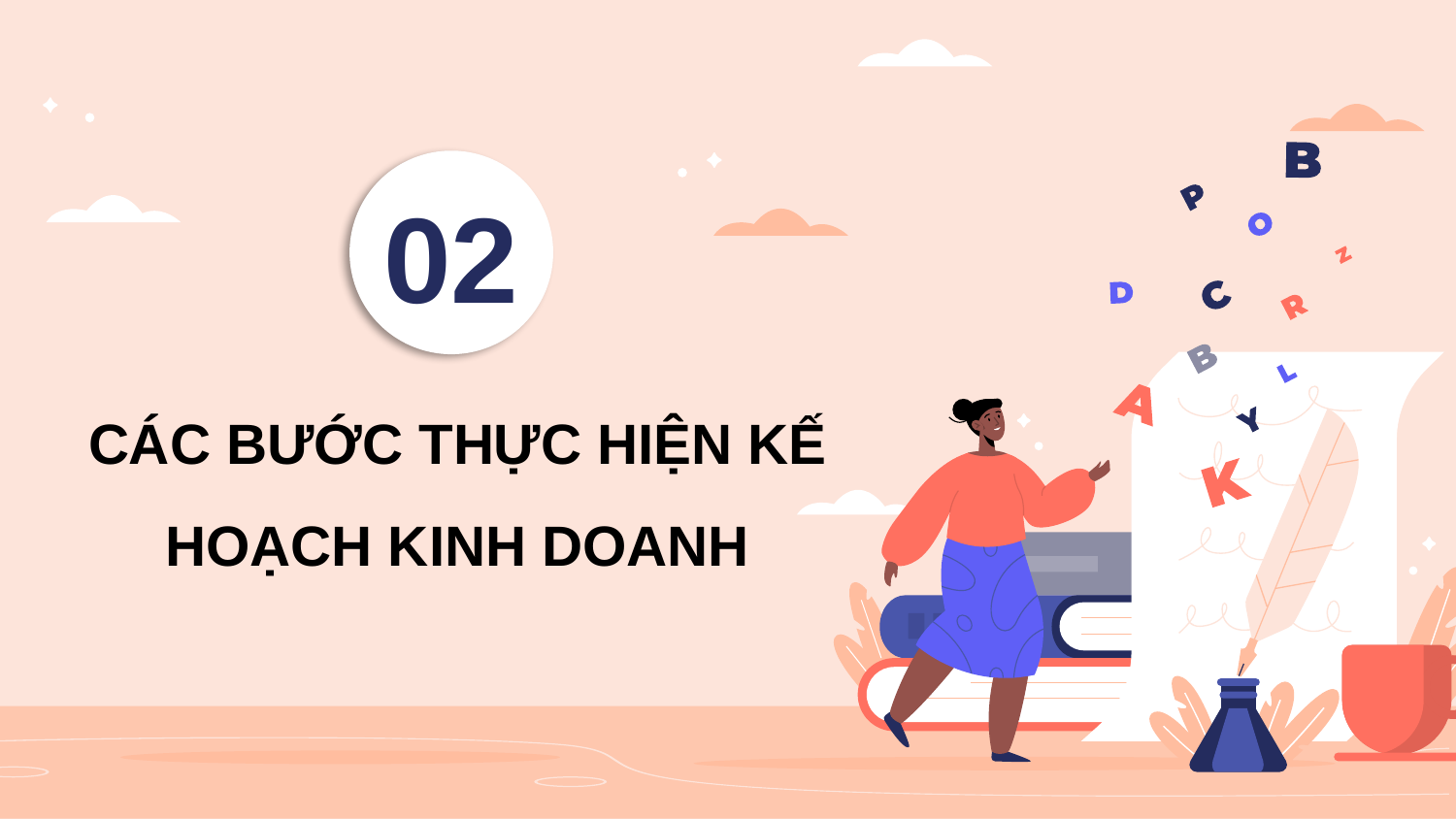

02
CÁC BƯỚC THỰC HIỆN KẾ HOẠCH KINH DOANH